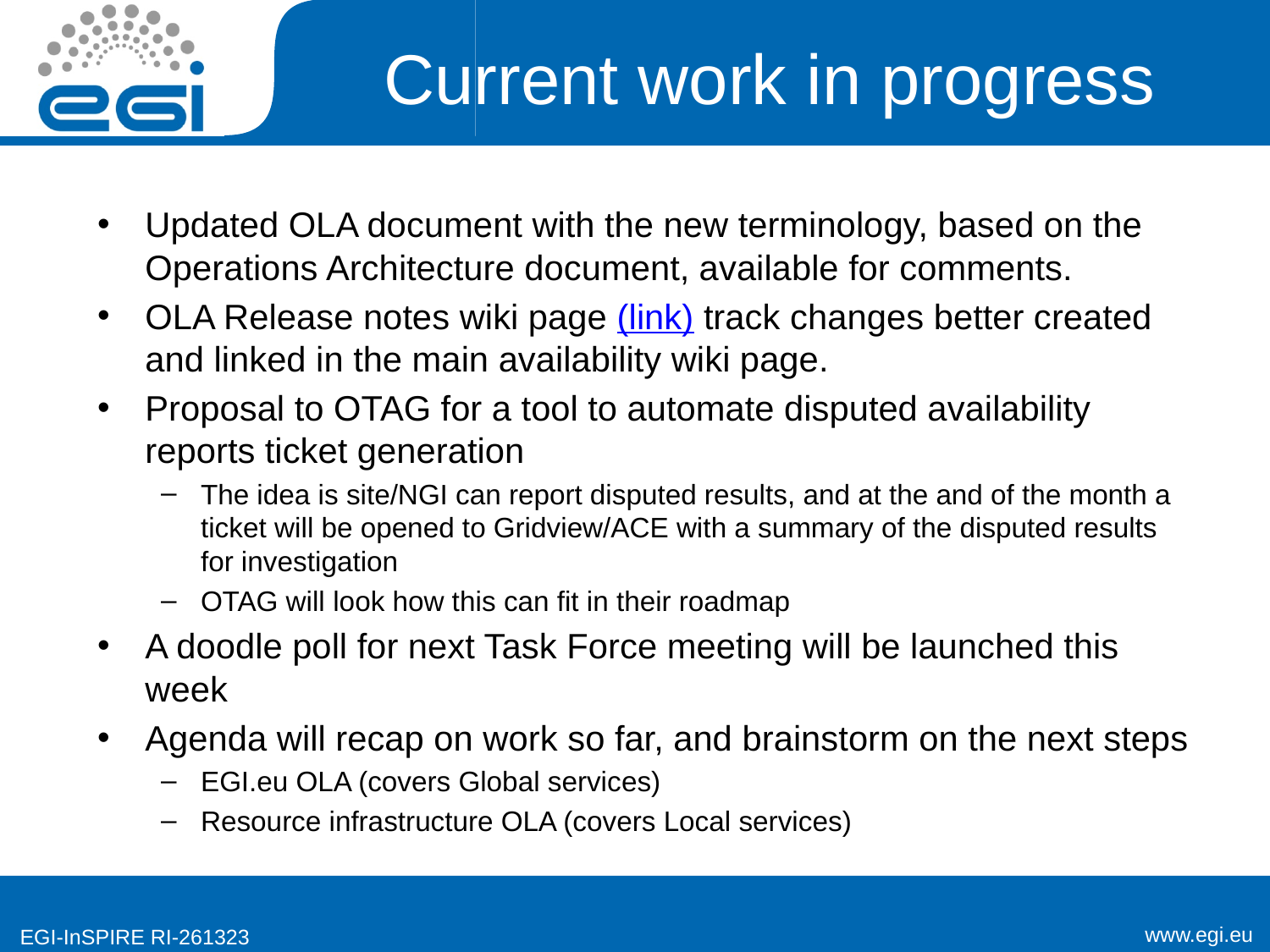

# Current work in progress
Updated OLA document with the new terminology, based on the Operations Architecture document, available for comments.
OLA Release notes wiki page (link) track changes better created and linked in the main availability wiki page.
Proposal to OTAG for a tool to automate disputed availability reports ticket generation
The idea is site/NGI can report disputed results, and at the and of the month a ticket will be opened to Gridview/ACE with a summary of the disputed results for investigation
OTAG will look how this can fit in their roadmap
A doodle poll for next Task Force meeting will be launched this week
Agenda will recap on work so far, and brainstorm on the next steps
EGI.eu OLA (covers Global services)
Resource infrastructure OLA (covers Local services)